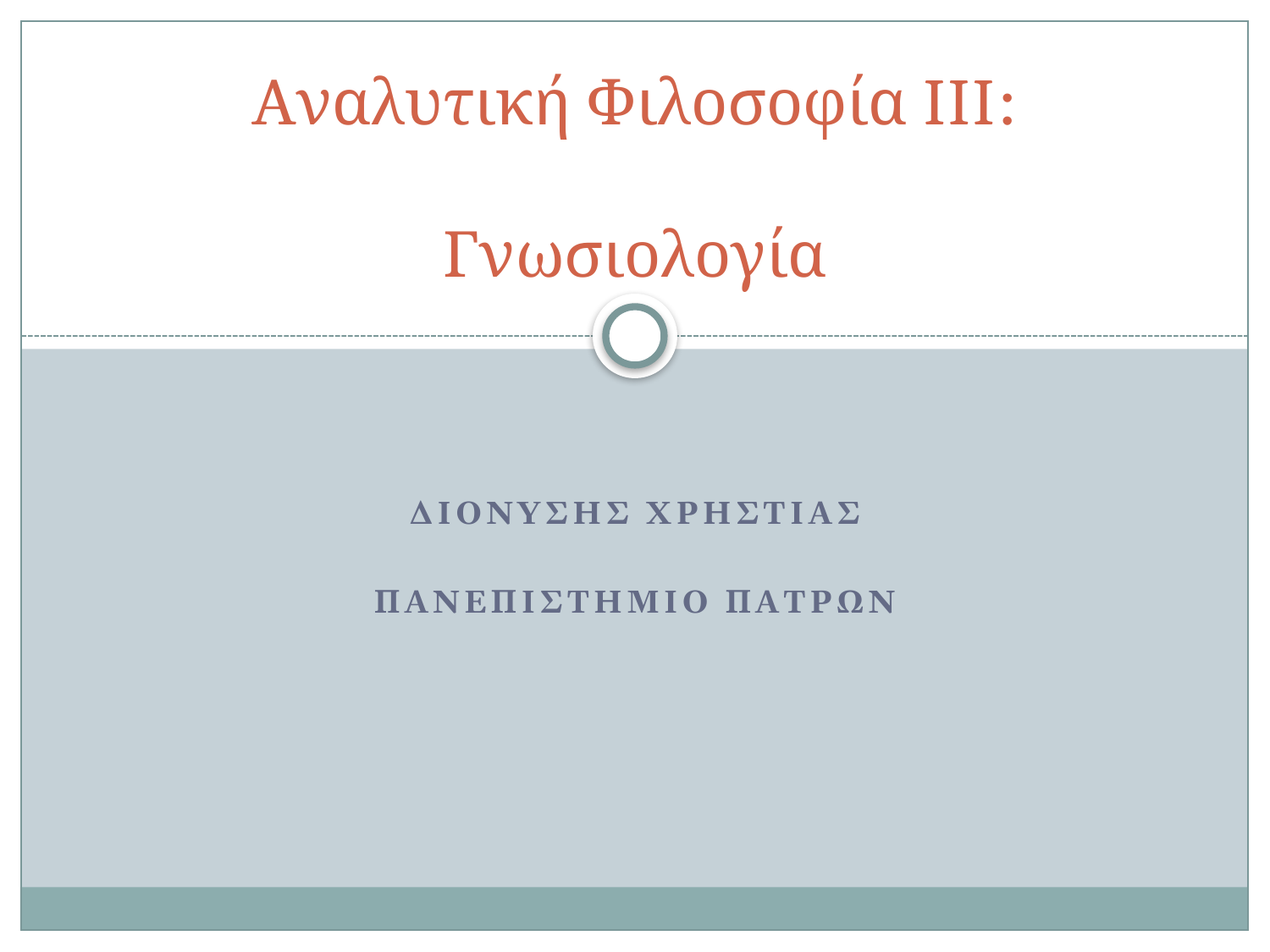

# Αναλυτική Φιλοσοφία ΙΙΙ: Γνωσιολογία
ΔΙΟΝΥΣΗΣ ΧΡΗΣΤΙΑΣ

ΠΑΝΕΠΙΣΤΗΜΙΟ ΠΑΤΡΩΝ